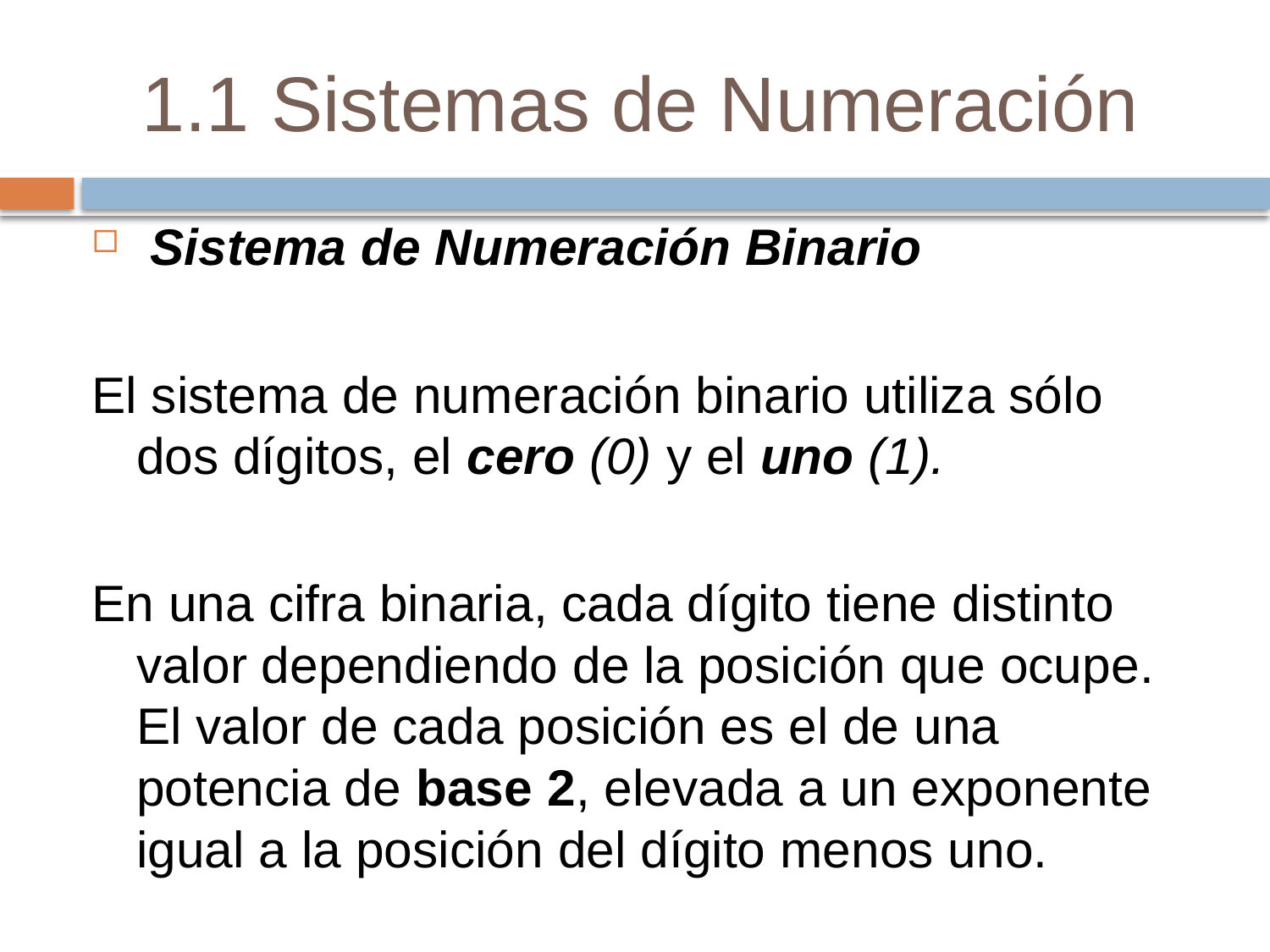

# 1.1 Sistemas de Numeración
 Sistema de Numeración Binario

El sistema de numeración binario utiliza sólo dos dígitos, el cero (0) y el uno (1).

En una cifra binaria, cada dígito tiene distinto valor dependiendo de la posición que ocupe. El valor de cada posición es el de una potencia de base 2, elevada a un exponente igual a la posición del dígito menos uno.